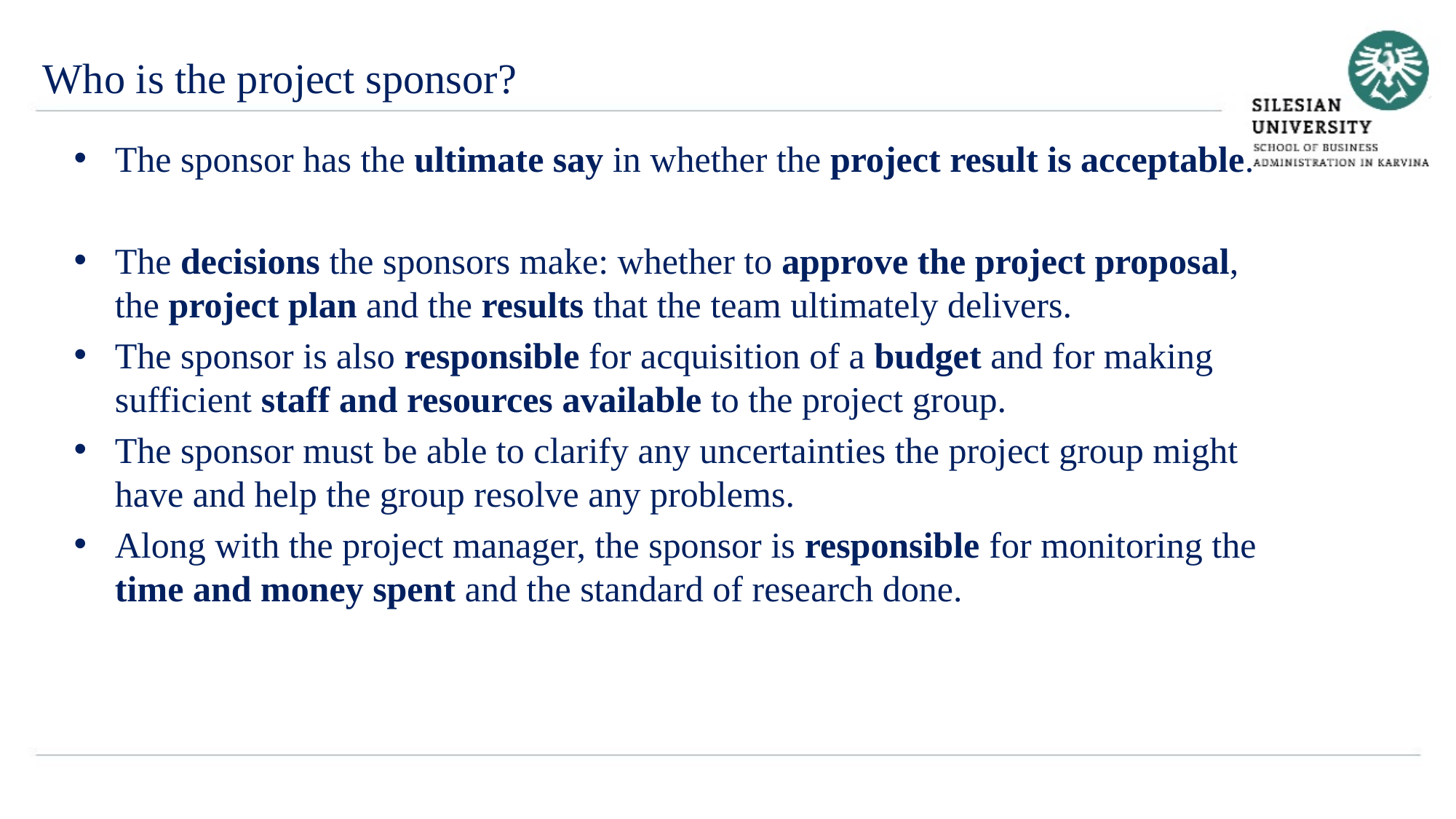

Who is the project sponsor?
The sponsor has the ultimate say in whether the project result is acceptable.

The decisions the sponsors make: whether to approve the project proposal, the project plan and the results that the team ultimately delivers.
The sponsor is also responsible for acquisition of a budget and for making sufficient staff and resources available to the project group.
The sponsor must be able to clarify any uncertainties the project group might have and help the group resolve any problems.
Along with the project manager, the sponsor is responsible for monitoring the time and money spent and the standard of research done.